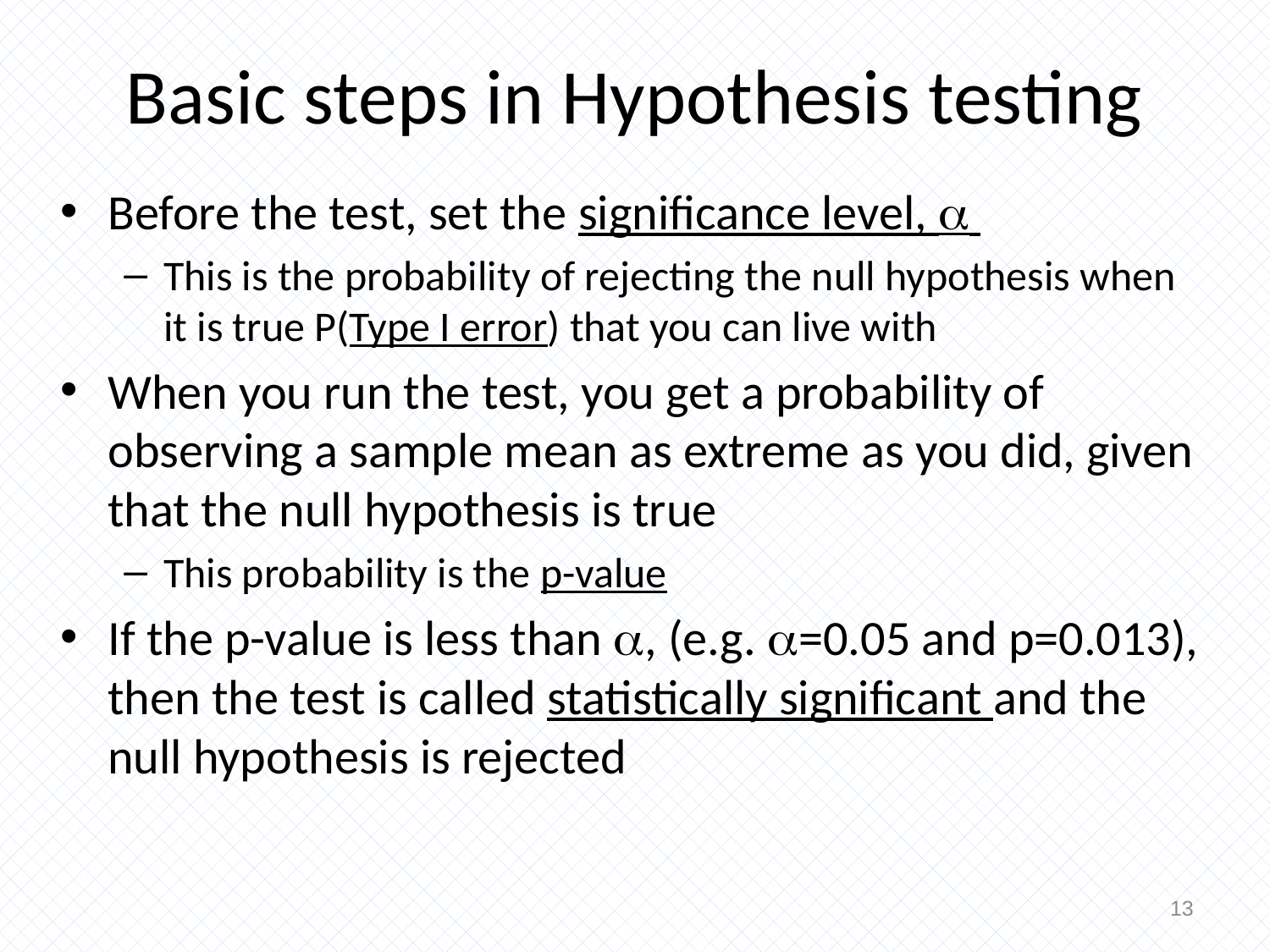

# Basic steps in Hypothesis testing
Before the test, set the significance level, α
This is the probability of rejecting the null hypothesis when it is true P(Type I error) that you can live with
When you run the test, you get a probability of observing a sample mean as extreme as you did, given that the null hypothesis is true
This probability is the p-value
If the p-value is less than α, (e.g. α=0.05 and p=0.013), then the test is called statistically significant and the null hypothesis is rejected
13